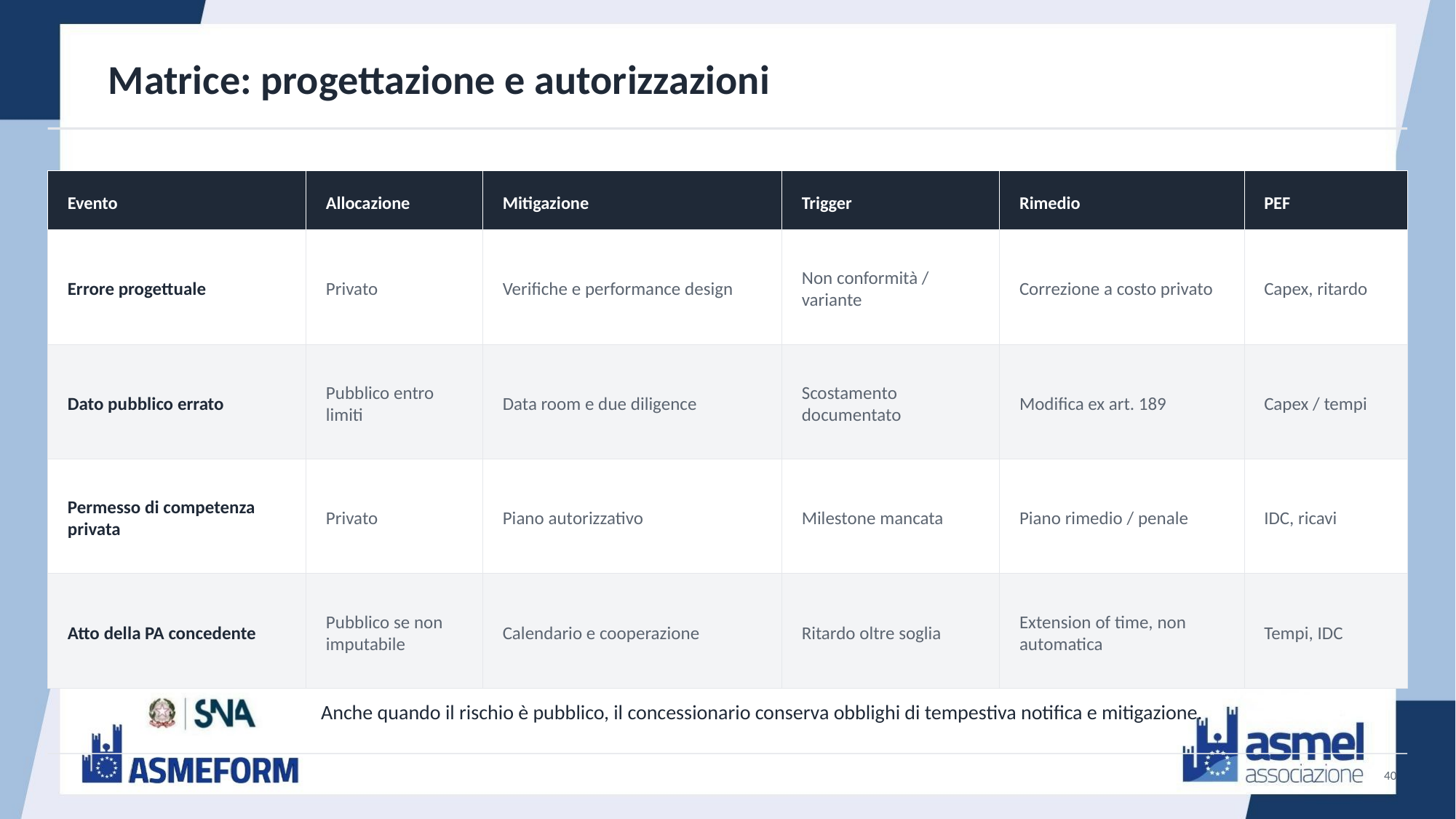

Matrice: progettazione e autorizzazioni

Evento
Allocazione
Mitigazione
Trigger
Rimedio
PEF

Errore progettuale
Privato
Verifiche e performance design
Non conformità / variante
Correzione a costo privato
Capex, ritardo

Dato pubblico errato
Pubblico entro limiti
Data room e due diligence
Scostamento documentato
Modifica ex art. 189
Capex / tempi

Permesso di competenza privata
Privato
Piano autorizzativo
Milestone mancata
Piano rimedio / penale
IDC, ricavi

Atto della PA concedente
Pubblico se non imputabile
Calendario e cooperazione
Ritardo oltre soglia
Extension of time, non automatica
Tempi, IDC
Anche quando il rischio è pubblico, il concessionario conserva obblighi di tempestiva notifica e mitigazione.

40